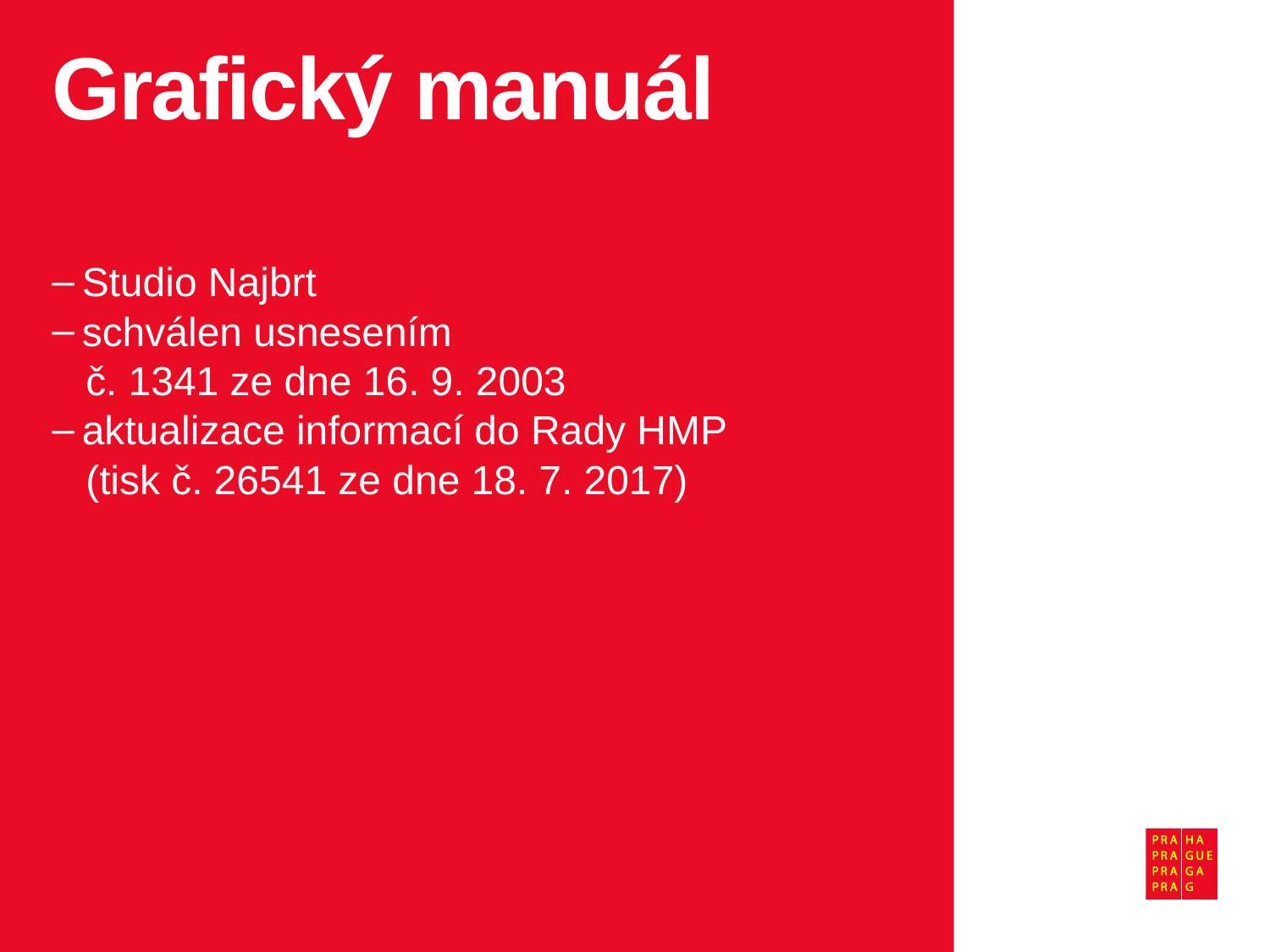

# Grafický manuál
Studio Najbrt
schválen usnesením
   č. 1341 ze dne 16. 9. 2003
aktualizace informací do Rady HMP
   (tisk č. 26541 ze dne 18. 7. 2017)